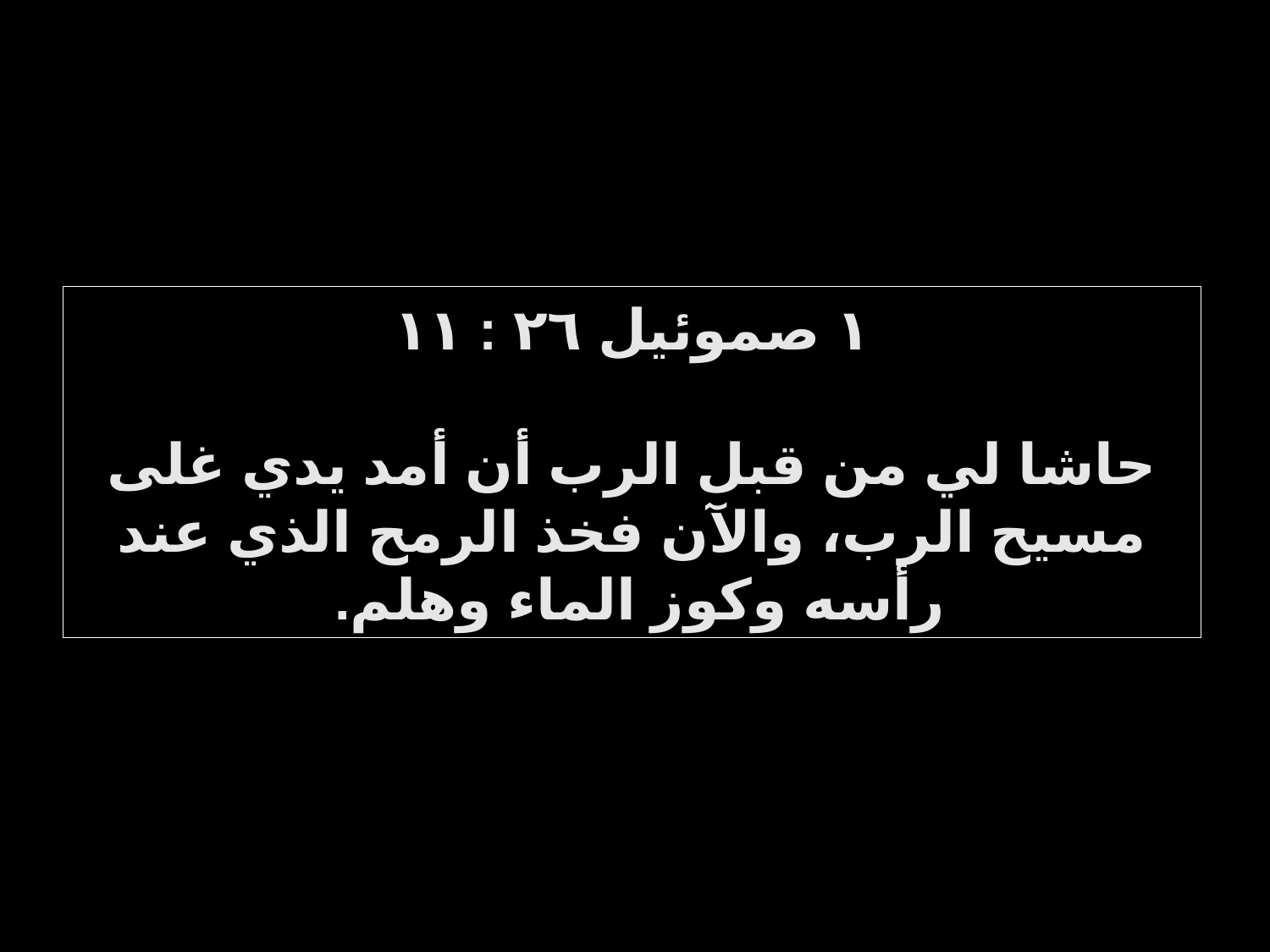

١ صموئيل ٢٦ : ١١

حاشا لي من قبل الرب أن أمد يدي غلى مسيح الرب، والآن فخذ الرمح الذي عند رأسه وكوز الماء وهلم.